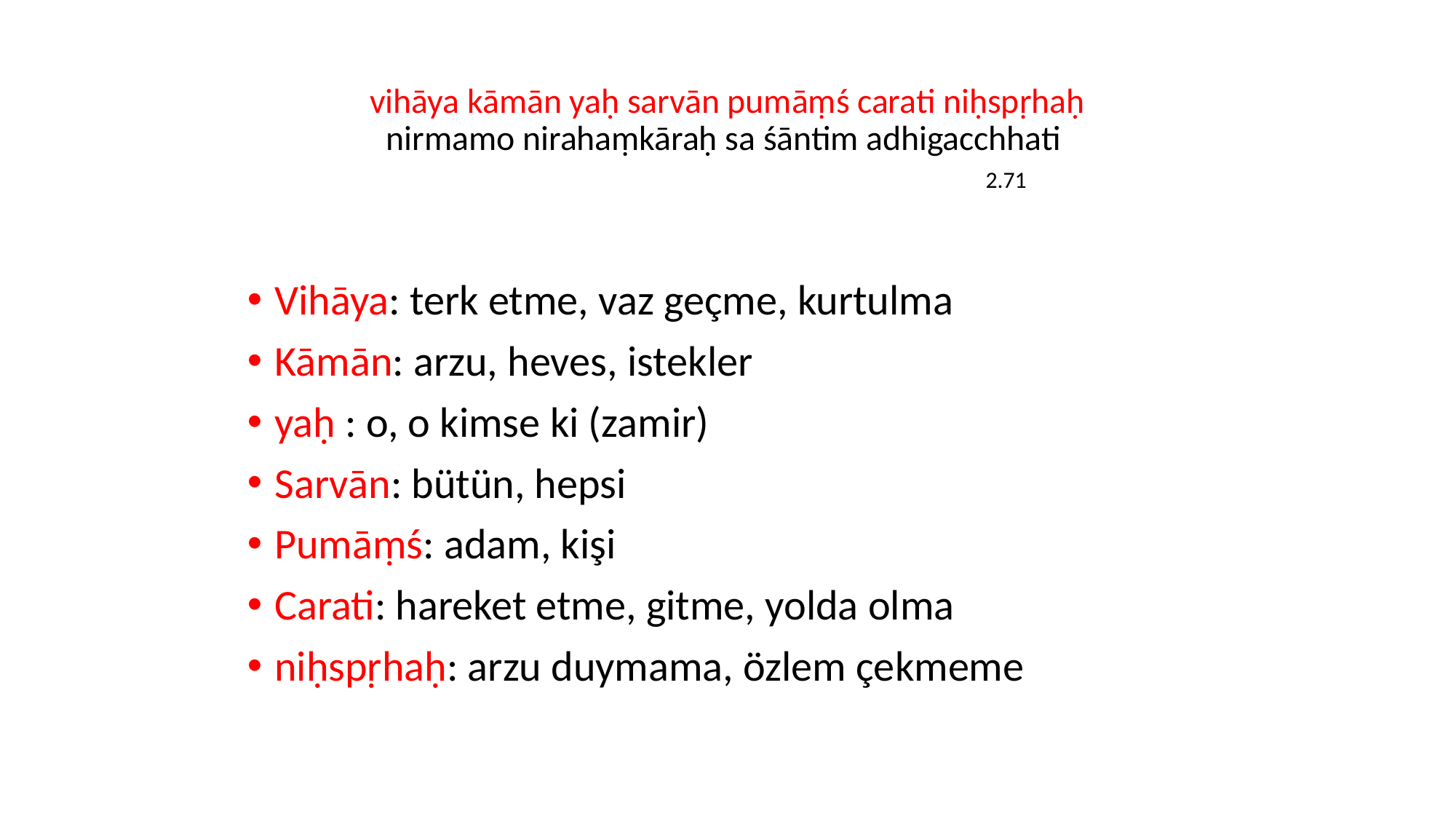

# vihāya kāmān yaḥ sarvān pumāṃś carati niḥspṛhaḥ nirmamo nirahaṃkāraḥ sa śāntim adhigacchhati 2.71
Vihāya: terk etme, vaz geçme, kurtulma
Kāmān: arzu, heves, istekler
yaḥ : o, o kimse ki (zamir)
Sarvān: bütün, hepsi
Pumāṃś: adam, kişi
Carati: hareket etme, gitme, yolda olma
niḥspṛhaḥ: arzu duymama, özlem çekmeme